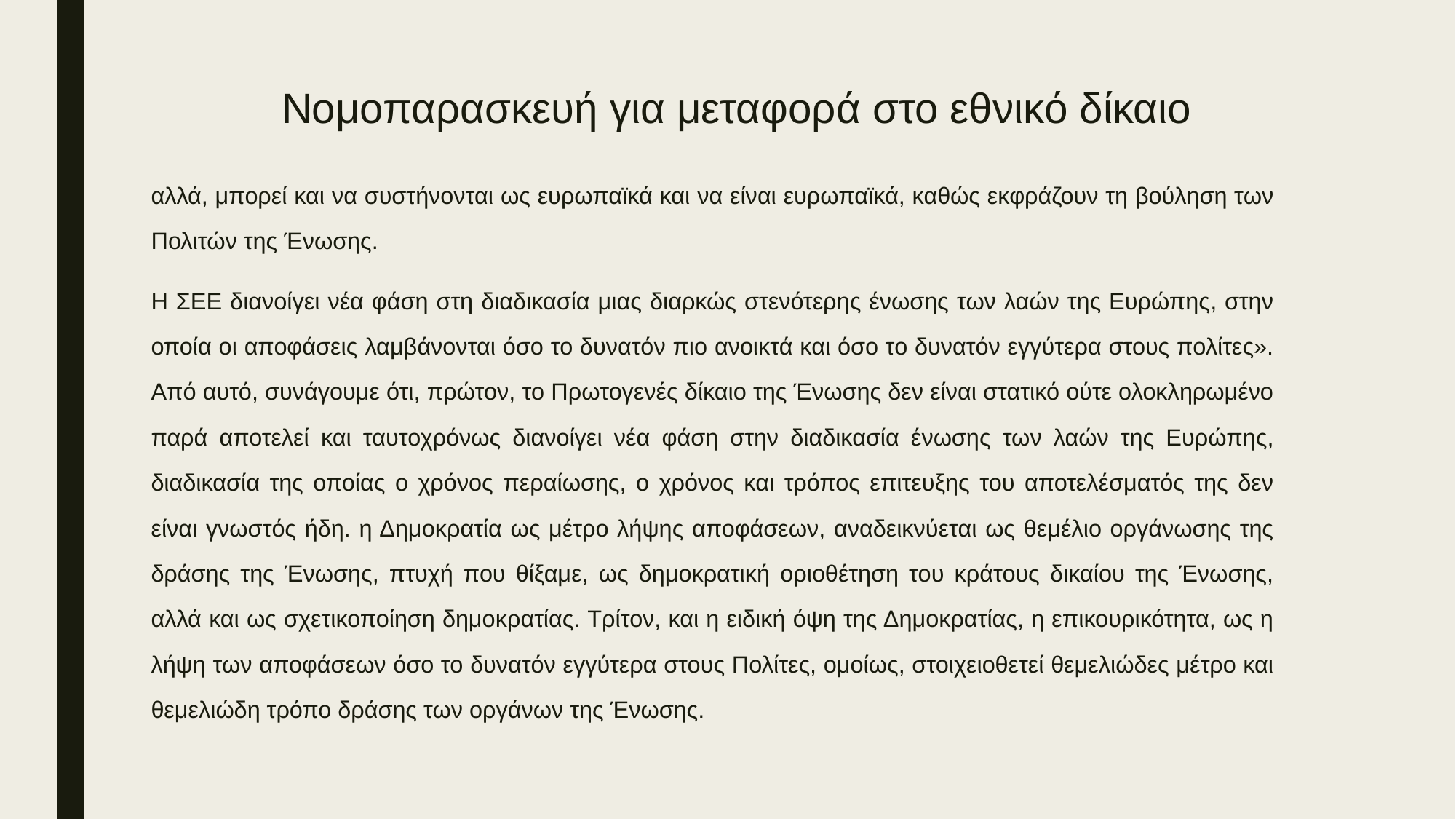

# Νομοπαρασκευή για μεταφορά στο εθνικό δίκαιο
αλλά, μπορεί και να συστήνονται ως ευρωπαϊκά και να είναι ευρωπαϊκά, καθώς εκφράζουν τη βούληση των Πολιτών της Ένωσης.
Η ΣΕΕ διανοίγει νέα φάση στη διαδικασία μιας διαρκώς στενότερης ένωσης των λαών της Ευρώπης, στην οποία οι αποφάσεις λαμβάνονται όσο το δυνατόν πιο ανοικτά και όσο το δυνατόν εγγύτερα στους πολίτες». Από αυτό, συνάγουμε ότι, πρώτον, το Πρωτογενές δίκαιο της Ένωσης δεν είναι στατικό ούτε ολοκληρωμένο παρά αποτελεί και ταυτοχρόνως διανοίγει νέα φάση στην διαδικασία ένωσης των λαών της Ευρώπης, διαδικασία της οποίας ο χρόνος περαίωσης, ο χρόνος και τρόπος επιτευξης του αποτελέσματός της δεν είναι γνωστός ήδη. η Δημοκρατία ως μέτρο λήψης αποφάσεων, αναδεικνύεται ως θεμέλιο οργάνωσης της δράσης της Ένωσης, πτυχή που θίξαμε, ως δημοκρατική οριοθέτηση του κράτους δικαίου της Ένωσης, αλλά και ως σχετικοποίηση δημοκρατίας. Τρίτον, και η ειδική όψη της Δημοκρατίας, η επικουρικότητα, ως η λήψη των αποφάσεων όσο το δυνατόν εγγύτερα στους Πολίτες, ομοίως, στοιχειοθετεί θεμελιώδες μέτρο και θεμελιώδη τρόπο δράσης των οργάνων της Ένωσης.